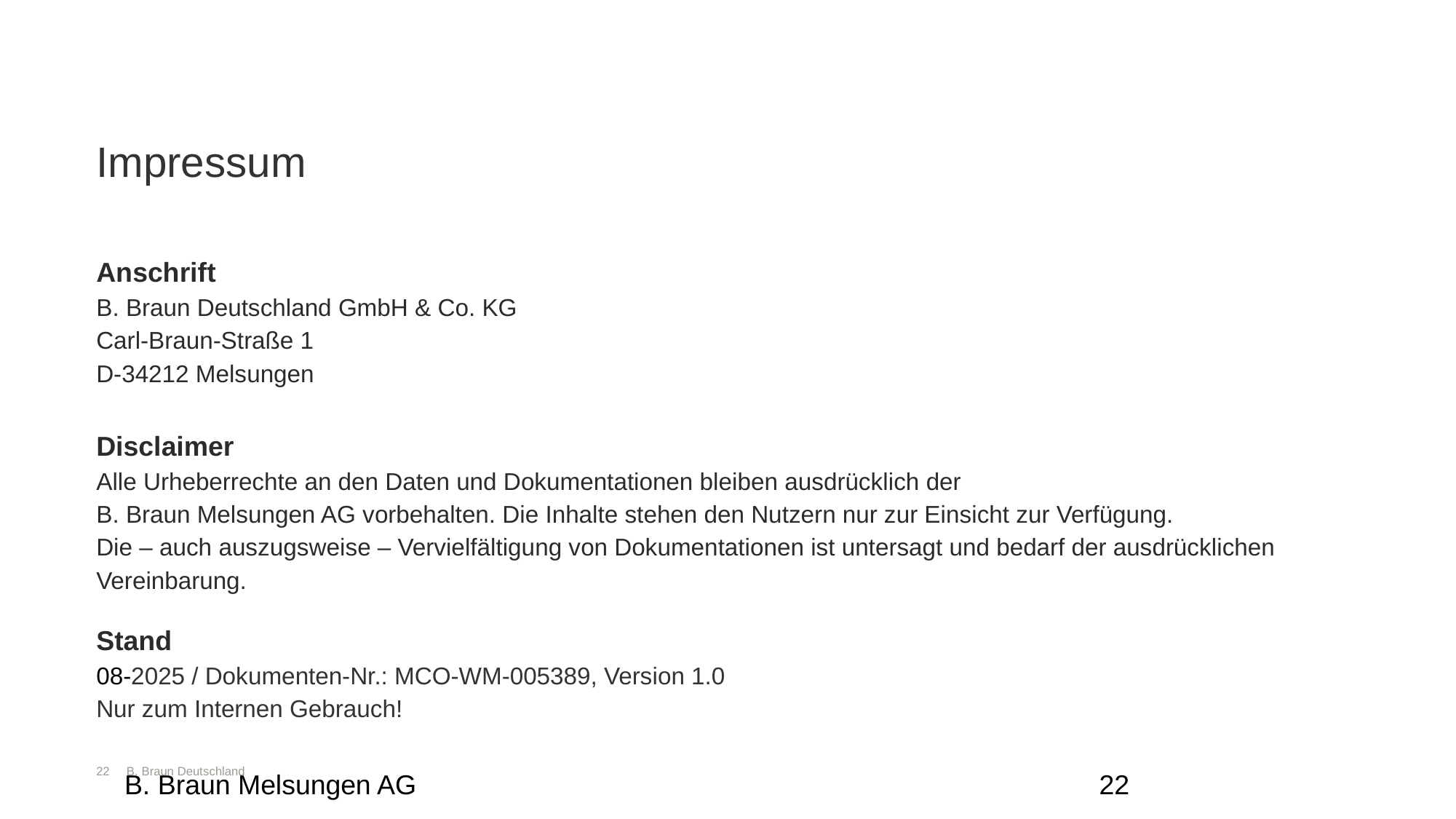

# Impressum
Anschrift
B. Braun Deutschland GmbH & Co. KG
Carl-Braun-Straße 1
D-34212 Melsungen

Disclaimer
Alle Urheberrechte an den Daten und Dokumentationen bleiben ausdrücklich der
B. Braun Melsungen AG vorbehalten. Die Inhalte stehen den Nutzern nur zur Einsicht zur Verfügung.
Die – auch auszugsweise – Vervielfältigung von Dokumentationen ist untersagt und bedarf der ausdrücklichen Vereinbarung.

Stand
08-2025 / Dokumenten-Nr.: MCO-WM-005389, Version 1.0
Nur zum Internen Gebrauch!

B. Braun Melsungen AG
22